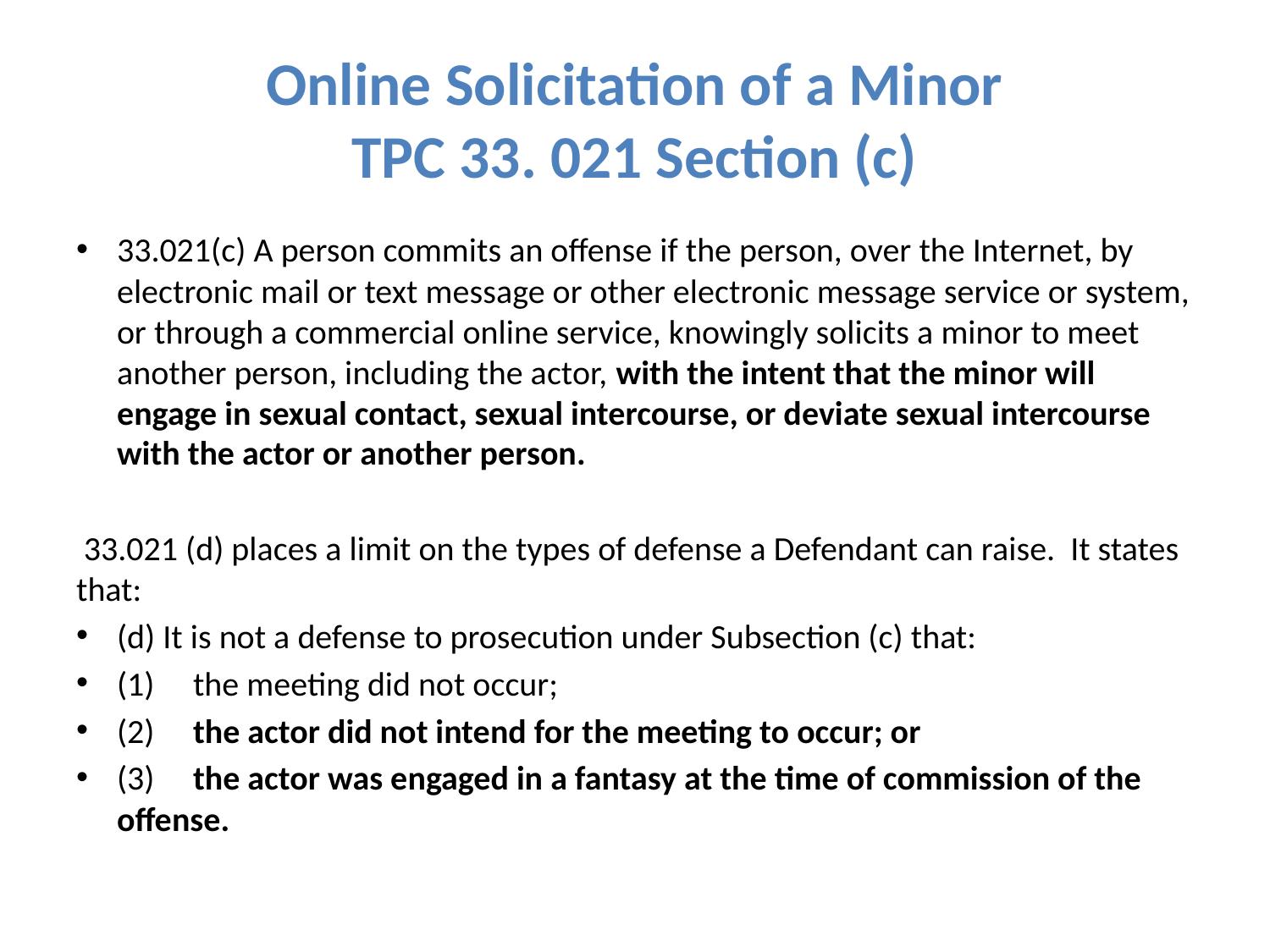

# Online Solicitation of a Minor TPC 33. 021 Section (c)
33.021(c) A person commits an offense if the person, over the Internet, by electronic mail or text message or other electronic message service or system, or through a commercial online service, knowingly solicits a minor to meet another person, including the actor, with the intent that the minor will engage in sexual contact, sexual intercourse, or deviate sexual intercourse with the actor or another person.

 33.021 (d) places a limit on the types of defense a Defendant can raise.  It states that:
(d) It is not a defense to prosecution under Subsection (c) that:
	(1)	the meeting did not occur;
	(2)	the actor did not intend for the meeting to occur; or
	(3)	the actor was engaged in a fantasy at the time of commission of the offense.